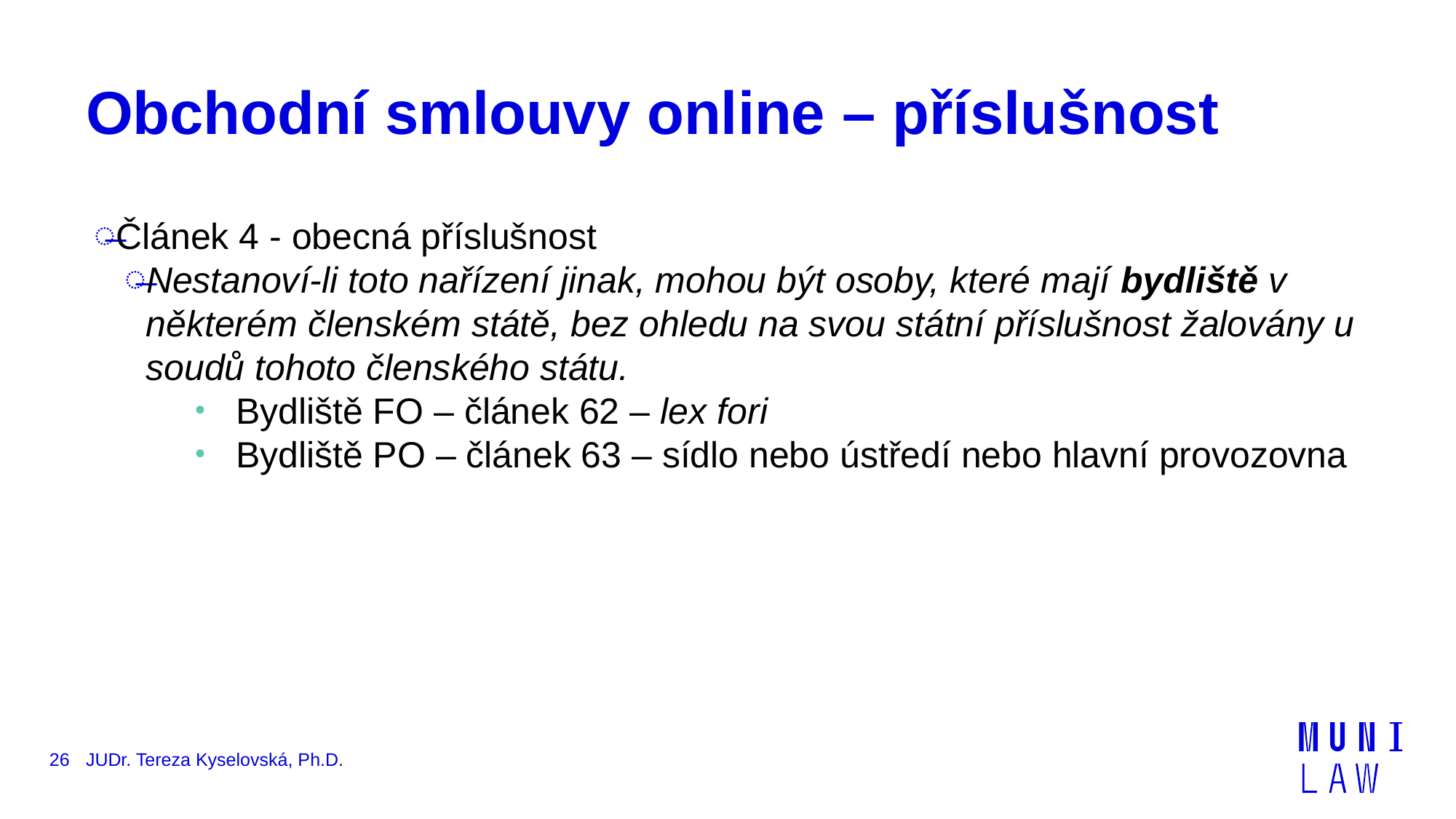

# Obchodní smlouvy online – příslušnost
Článek 4 - obecná příslušnost
Nestanoví-li toto nařízení jinak, mohou být osoby, které mají bydliště v některém členském státě, bez ohledu na svou státní příslušnost žalovány u soudů tohoto členského státu.
Bydliště FO – článek 62 – lex fori
Bydliště PO – článek 63 – sídlo nebo ústředí nebo hlavní provozovna

26
JUDr. Tereza Kyselovská, Ph.D.